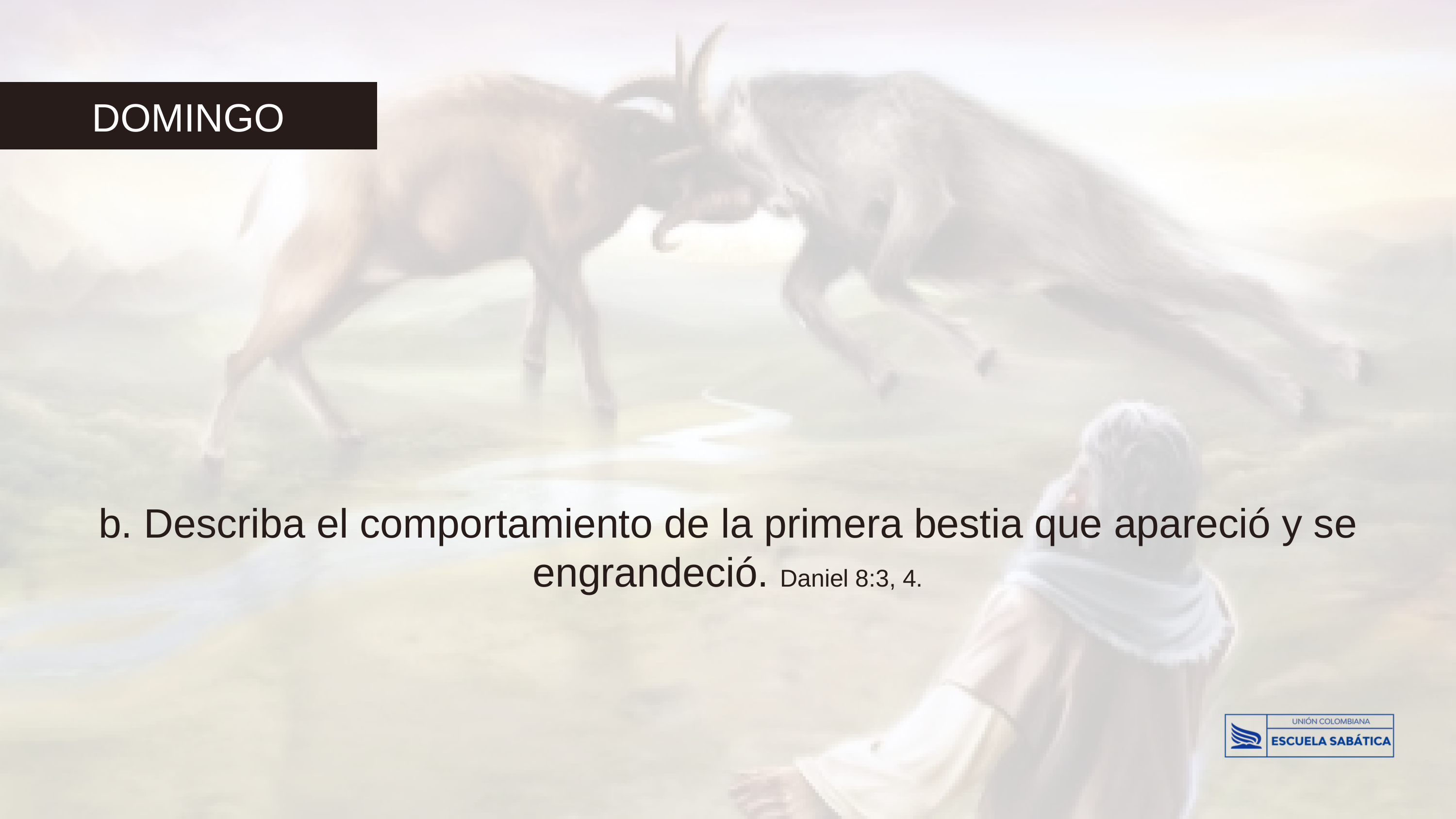

DOMINGO
b. Describa el comportamiento de la primera bestia que apareció y se engrandeció. Daniel 8:3, 4.